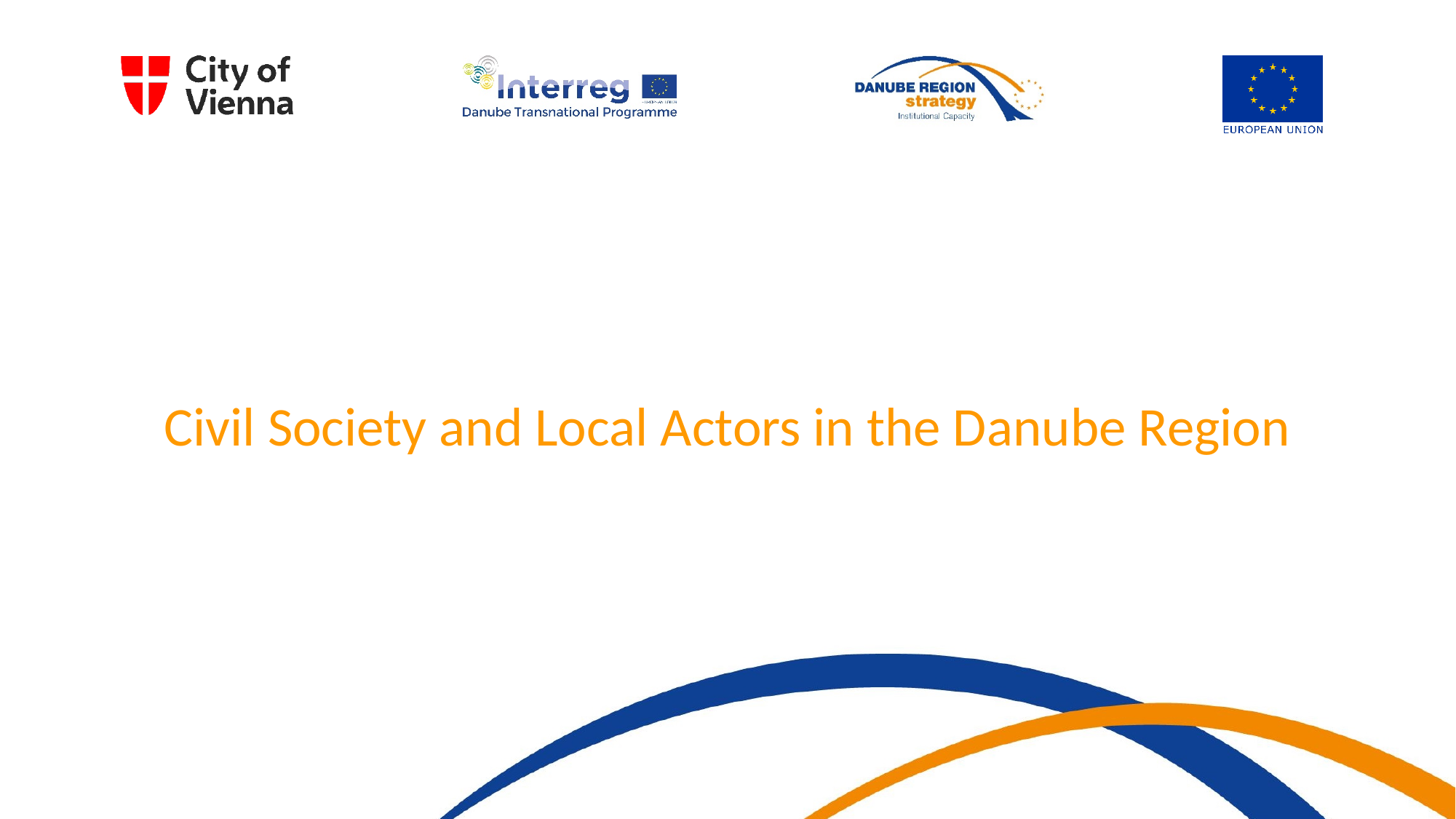

# Civil Society and Local Actors in the Danube Region